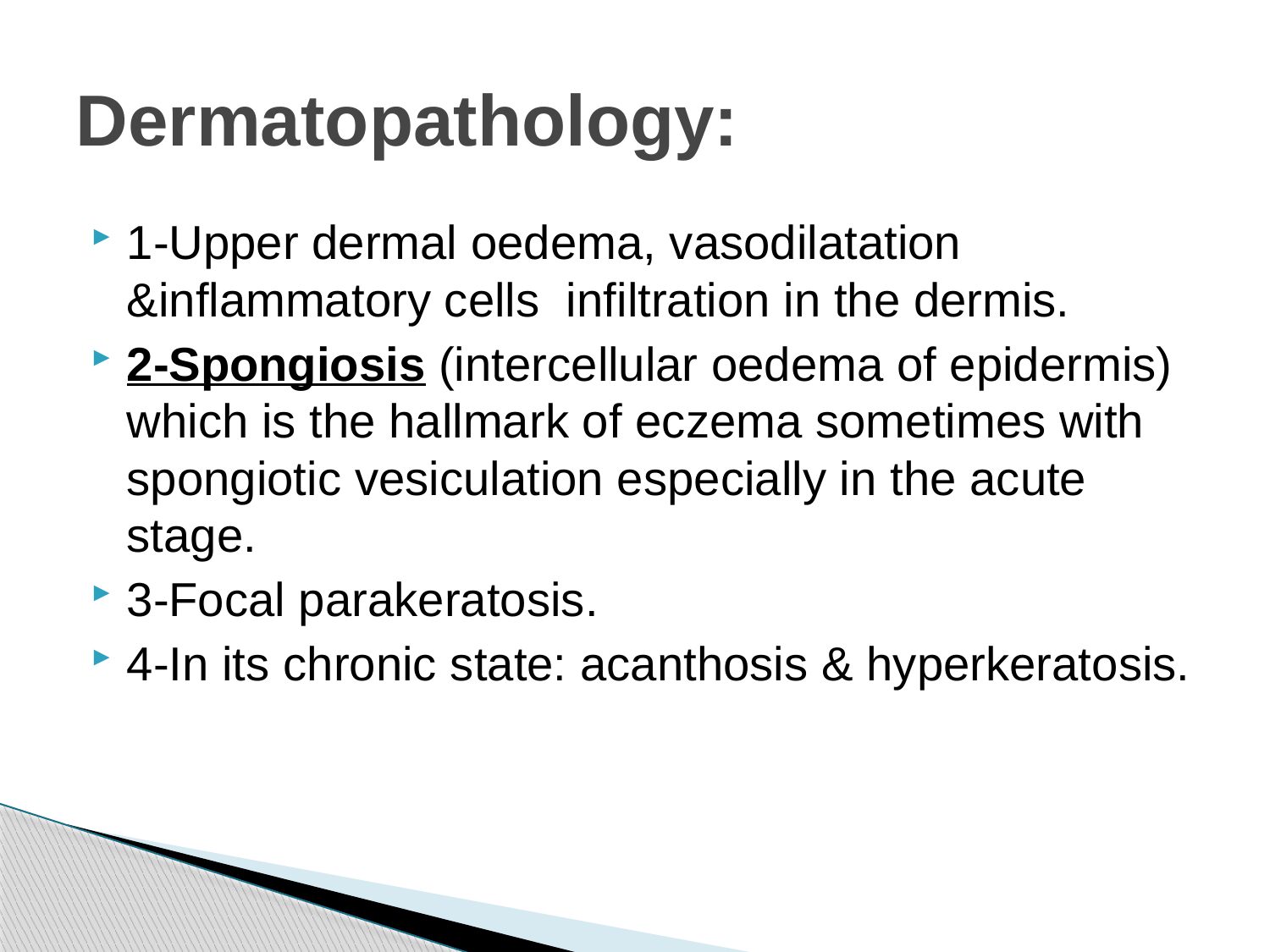

# Dermatopathology:
1-Upper dermal oedema, vasodilatation &inflammatory cells  infiltration in the dermis.
2-Spongiosis (intercellular oedema of epidermis) which is the hallmark of eczema sometimes with spongiotic vesiculation especially in the acute stage.
3-Focal parakeratosis.
4-In its chronic state: acanthosis & hyperkeratosis.